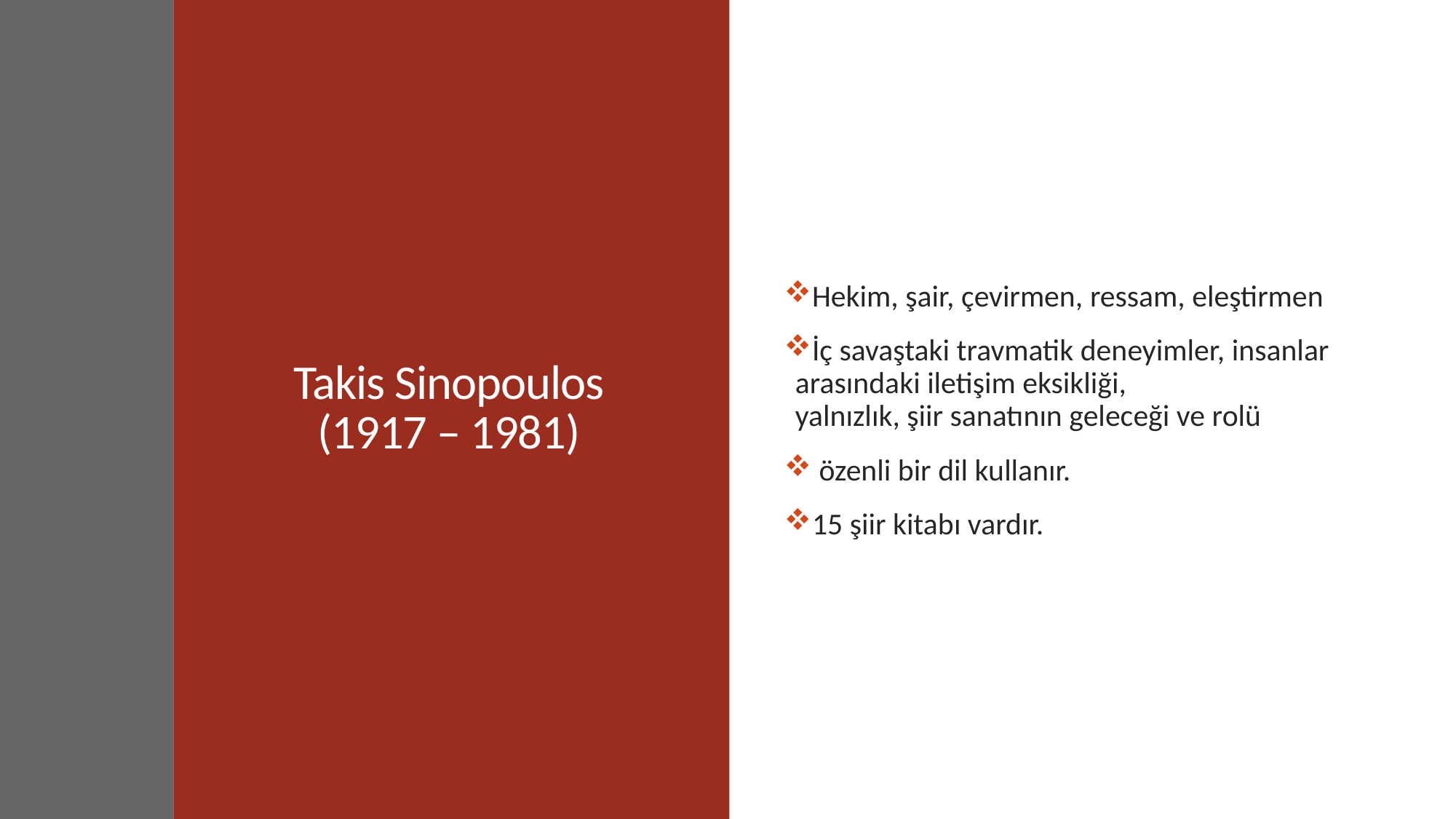

# Takis Sinopoulos (1917 – 1981)

Hekim, şair, çevirmen, ressam, eleştirmen
İç savaştaki travmatik deneyimler, insanlar arasındaki iletişim eksikliği,
yalnızlık, şiir sanatının geleceği ve rolü
 özenli bir dil kullanır.
15 şiir kitabı vardır.